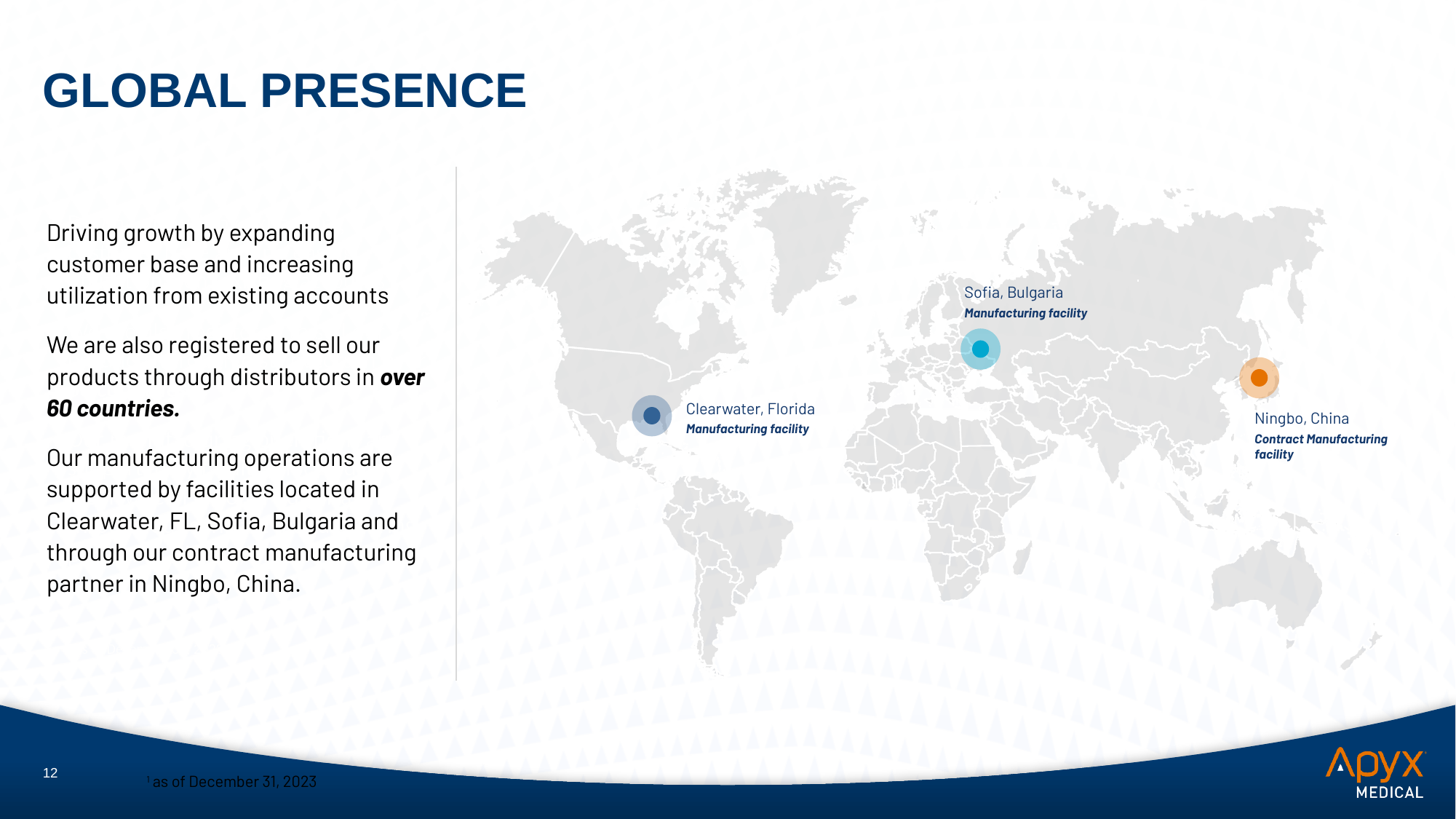

# Global Presence

Sofia, Bulgaria
Manufacturing facility

Clearwater, Florida
Manufacturing facility
Ningbo, China
Contract Manufacturing facility
Driving growth by expanding customer base and increasing utilization from existing accounts
We are also registered to sell our products through distributors in over 60 countries.
Our manufacturing operations are supported by facilities located in Clearwater, FL, Sofia, Bulgaria and through our contract manufacturing partner in Ningbo, China.

1 as of December 31, 2023
Driving growth by expanding customer base and increasing utilization from existing accounts
We are also registered to sell our products through distributors in over 60 countries.
Our manufacturing operations are supported by facilities located in Clearwater, FL, Sofia, Bulgaria and through our contract manufacturing partner in Ningbo, China.
12
1 as of December 31, 2023